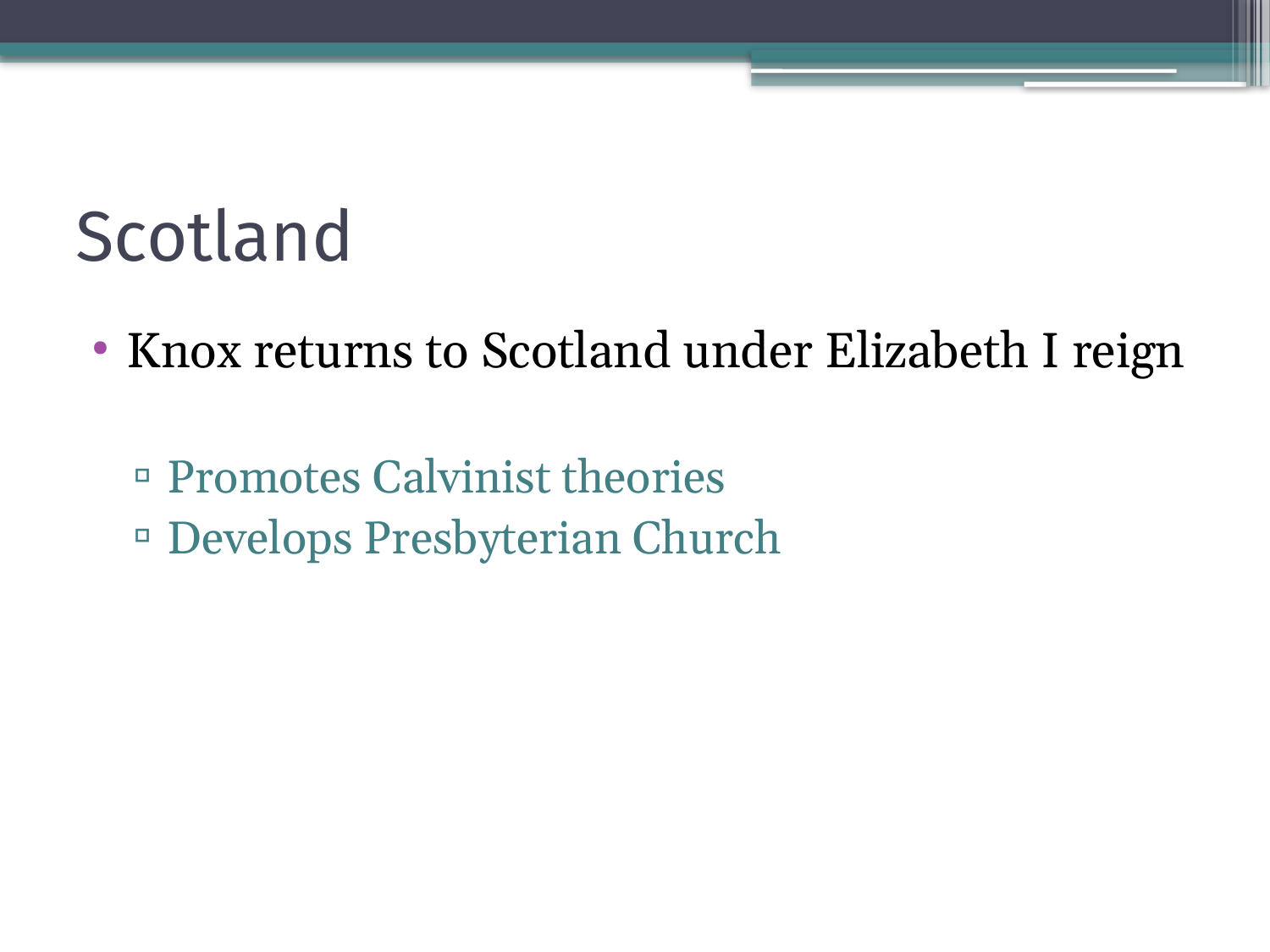

# Scotland
Knox returns to Scotland under Elizabeth I reign

Promotes Calvinist theories
Develops Presbyterian Church